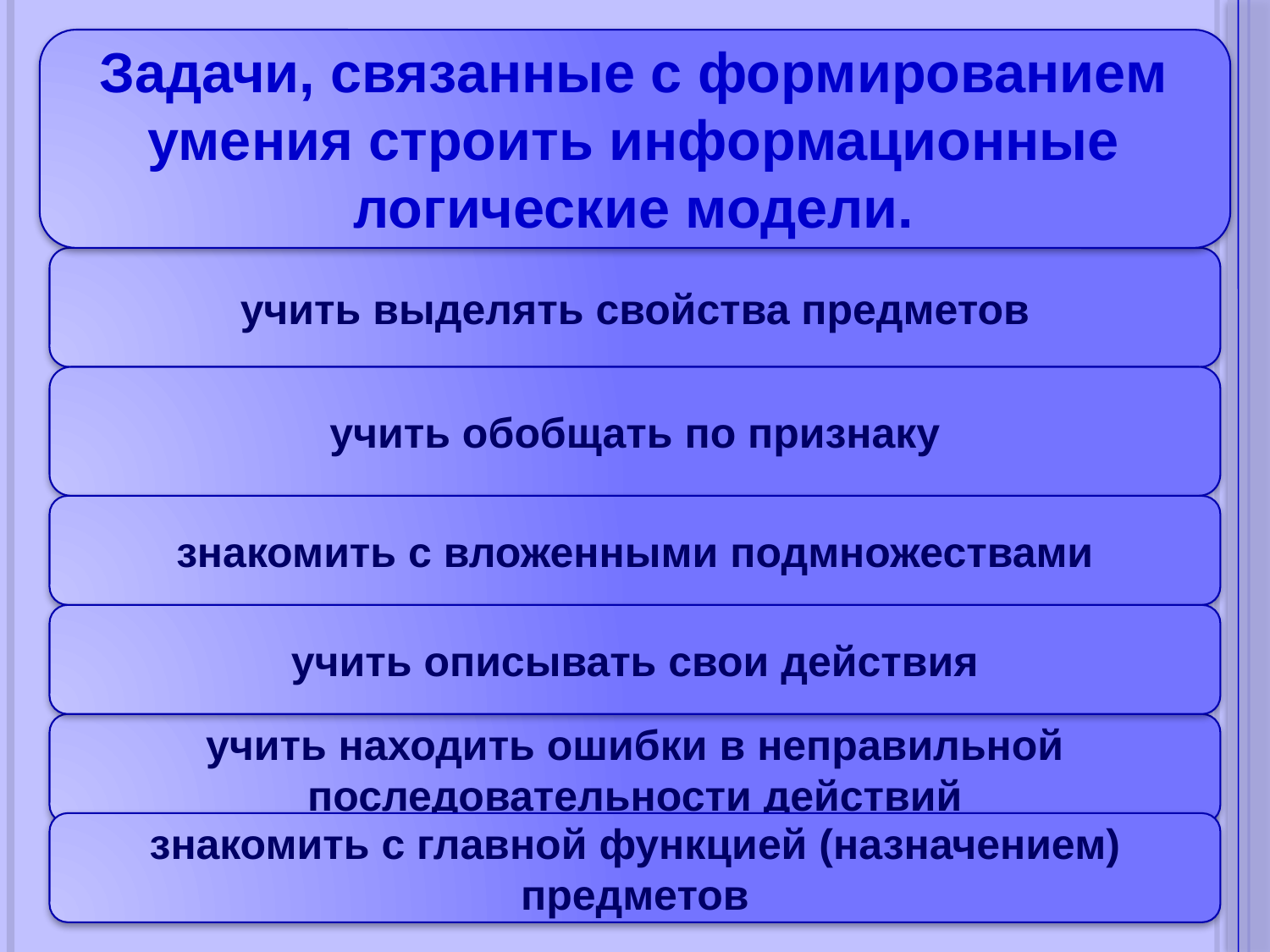

Задачи, связанные с формированием
 умения строить информационные
логические модели.
учить выделять свойства предметов
учить обобщать по признаку
знакомить с вложенными подмножествами
учить описывать свои действия
учить находить ошибки в неправильной последовательности действий
знакомить с главной функцией (назначением) предметов